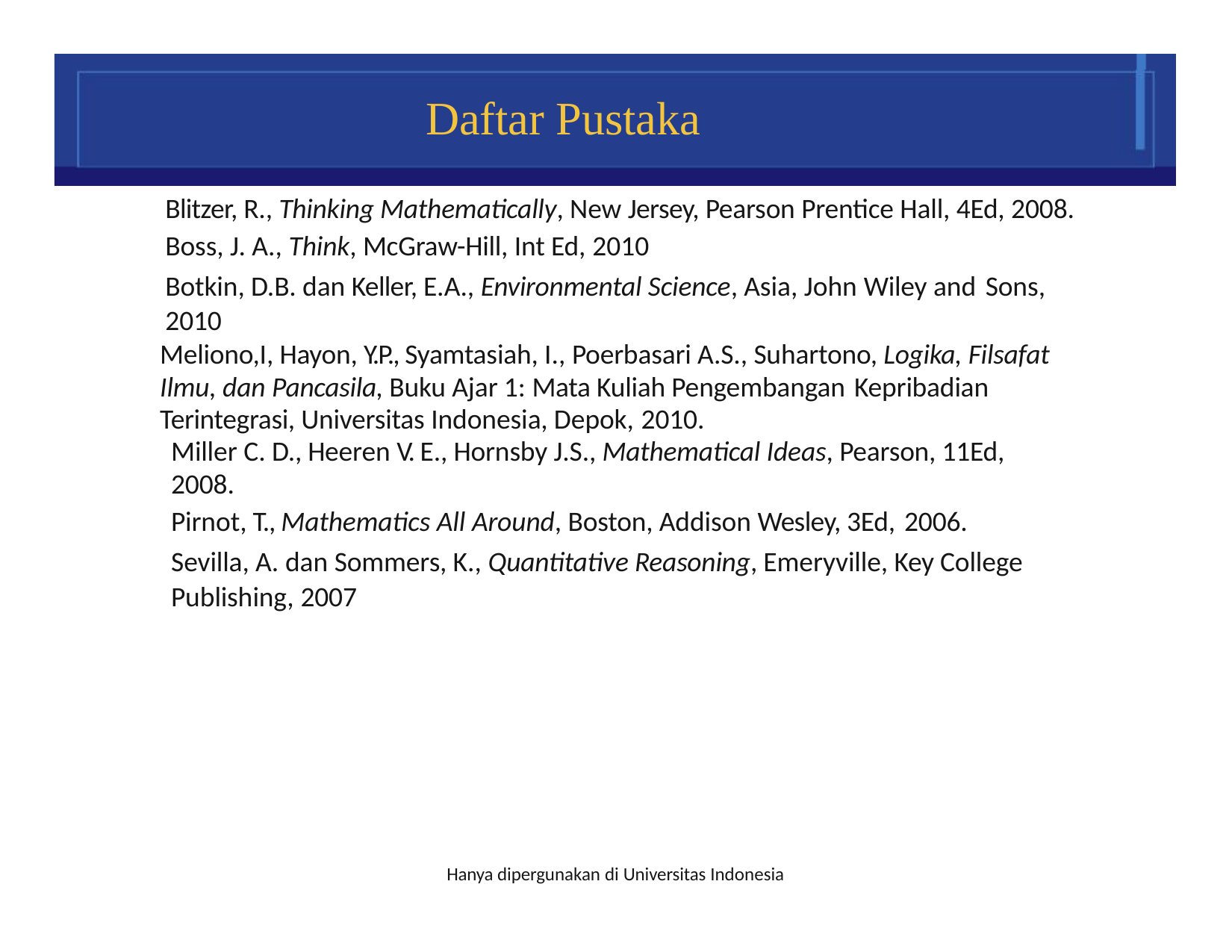

# Daftar Pustaka
Blitzer, R., Thinking Mathematically, New Jersey, Pearson Prentice Hall, 4Ed, 2008.  Boss, J. A., Think, McGraw-Hill, Int Ed, 2010
Botkin, D.B. dan Keller, E.A., Environmental Science, Asia, John Wiley and Sons,
2010
Meliono,I, Hayon, Y.P., Syamtasiah, I., Poerbasari A.S., Suhartono, Logika, Filsafat  Ilmu, dan Pancasila, Buku Ajar 1: Mata Kuliah Pengembangan Kepribadian
Terintegrasi, Universitas Indonesia, Depok, 2010.
Miller C. D., Heeren V. E., Hornsby J.S., Mathematical Ideas, Pearson, 11Ed, 2008.
Pirnot, T., Mathematics All Around, Boston, Addison Wesley, 3Ed, 2006.
Sevilla, A. dan Sommers, K., Quantitative Reasoning, Emeryville, Key College  Publishing, 2007
Hanya dipergunakan di Universitas Indonesia